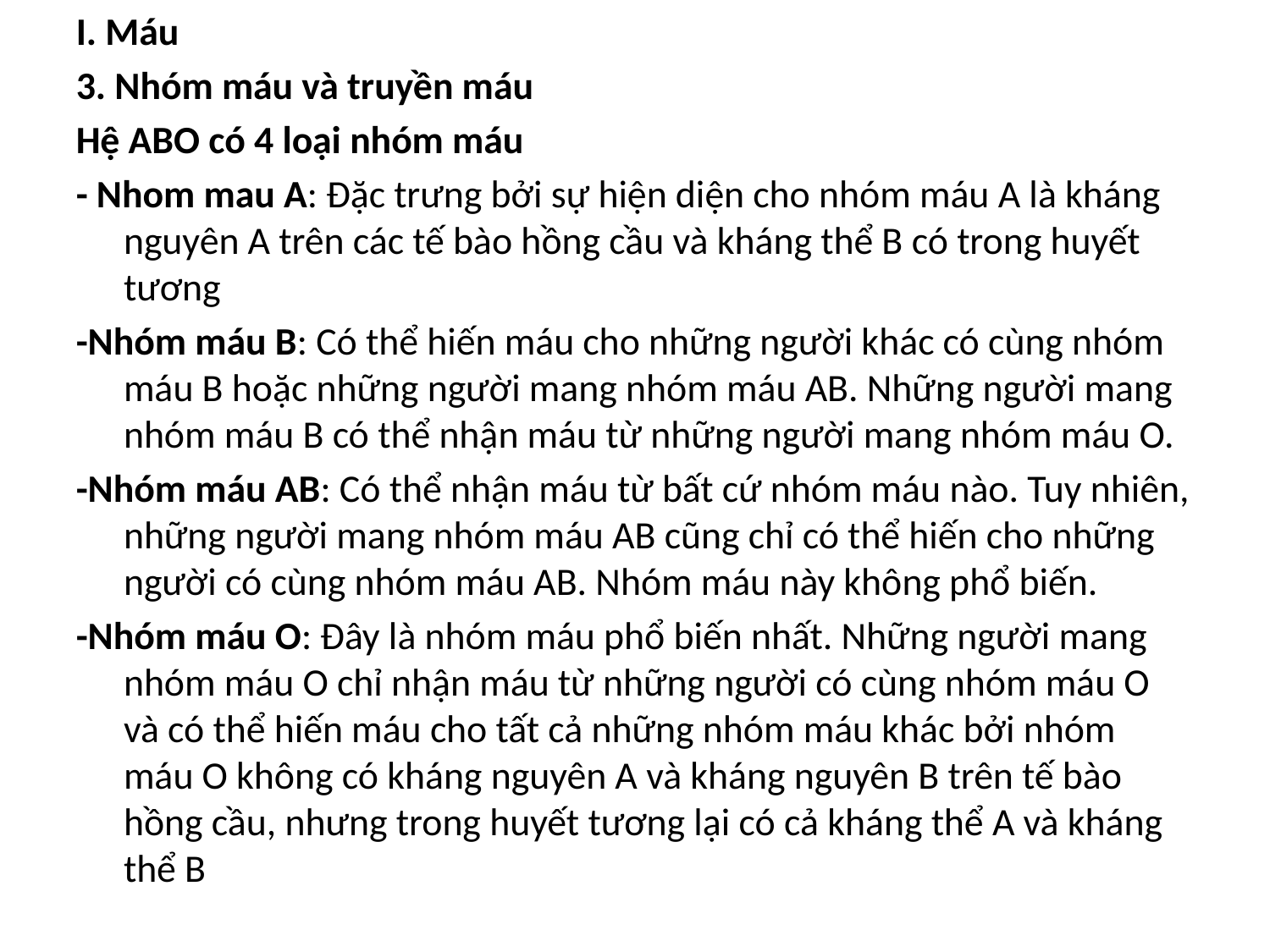

I. Máu
3. Nhóm máu và truyền máu
Hệ ABO có 4 loại nhóm máu
- Nhom mau A: Đặc trưng bởi sự hiện diện cho nhóm máu A là kháng nguyên A trên các tế bào hồng cầu và kháng thể B có trong huyết tương
-Nhóm máu B: Có thể hiến máu cho những người khác có cùng nhóm máu B hoặc những người mang nhóm máu AB. Những người mang nhóm máu B có thể nhận máu từ những người mang nhóm máu O.
-Nhóm máu AB: Có thể nhận máu từ bất cứ nhóm máu nào. Tuy nhiên, những người mang nhóm máu AB cũng chỉ có thể hiến cho những người có cùng nhóm máu AB. Nhóm máu này không phổ biến.
-Nhóm máu O: Đây là nhóm máu phổ biến nhất. Những người mang nhóm máu O chỉ nhận máu từ những người có cùng nhóm máu O và có thể hiến máu cho tất cả những nhóm máu khác bởi nhóm máu O không có kháng nguyên A và kháng nguyên B trên tế bào hồng cầu, nhưng trong huyết tương lại có cả kháng thể A và kháng thể B

#